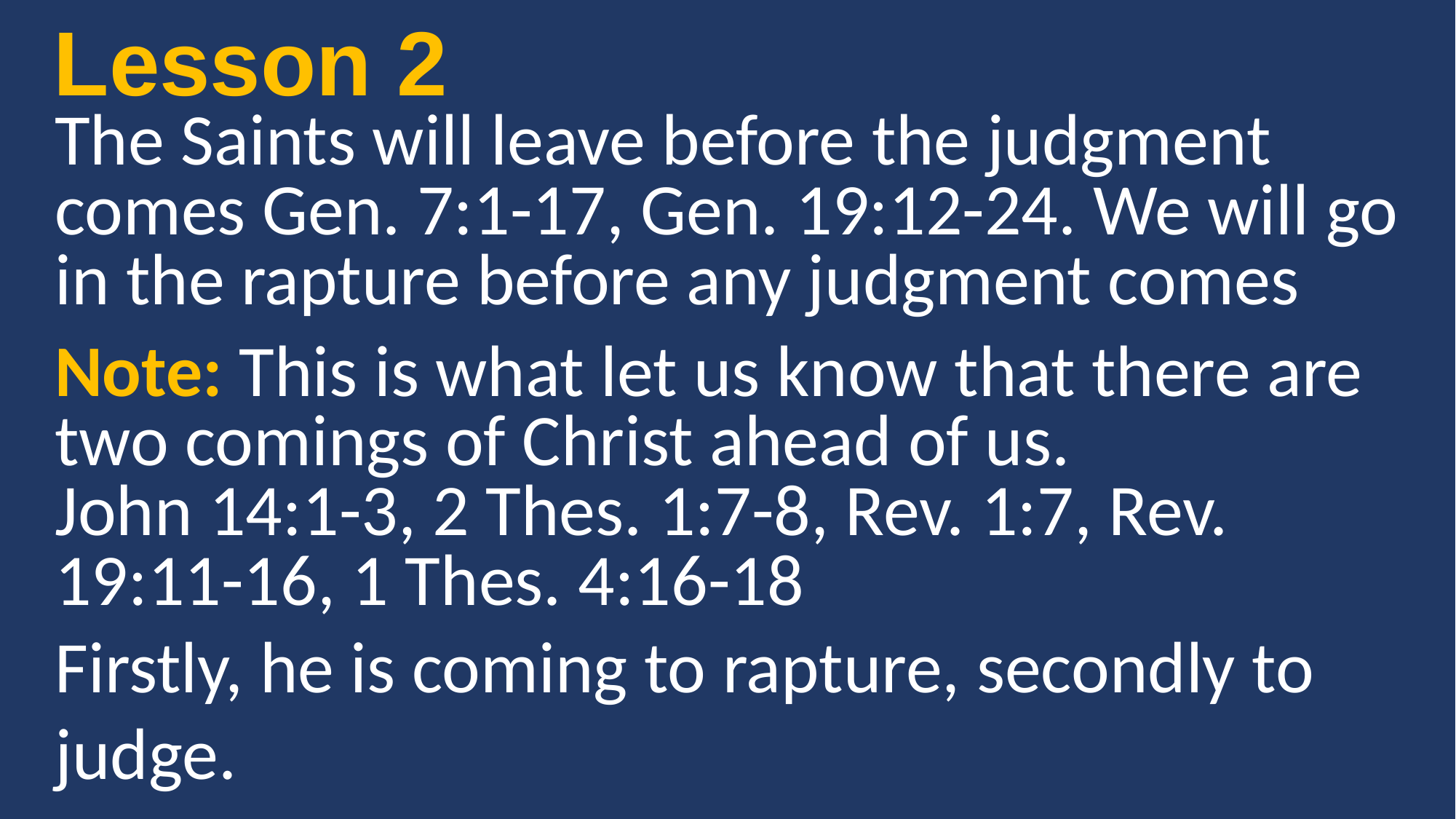

Lesson 2
The Saints will leave before the judgment comes Gen. 7:1-17, Gen. 19:12-24. We will go in the rapture before any judgment comes

Note: This is what let us know that there are two comings of Christ ahead of us.
John 14:1-3, 2 Thes. 1:7-8, Rev. 1:7, Rev. 19:11-16, 1 Thes. 4:16-18
Firstly, he is coming to rapture, secondly to judge.